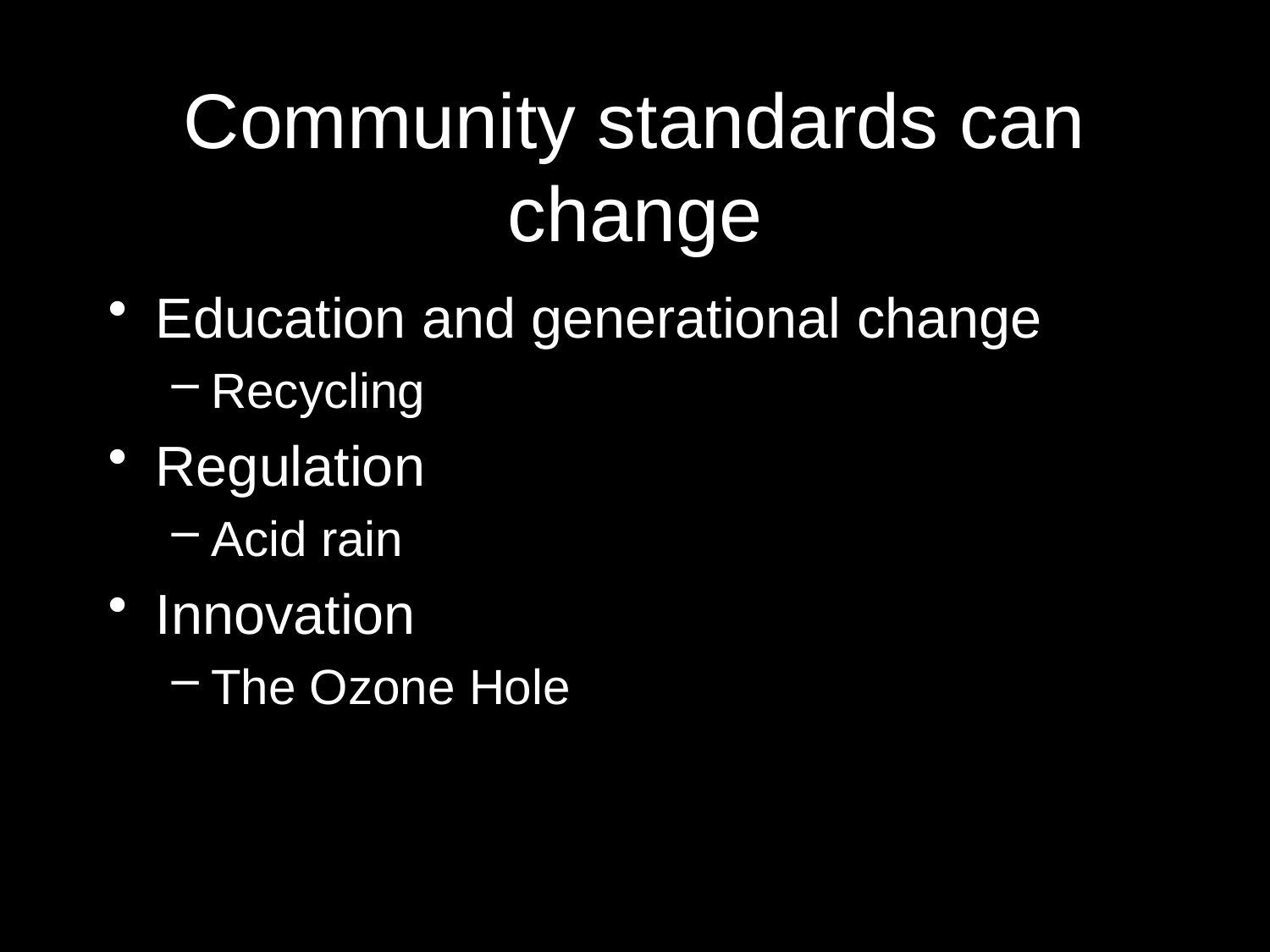

# Community standards can change
Education and generational change
Recycling
Regulation
Acid rain
Innovation
The Ozone Hole